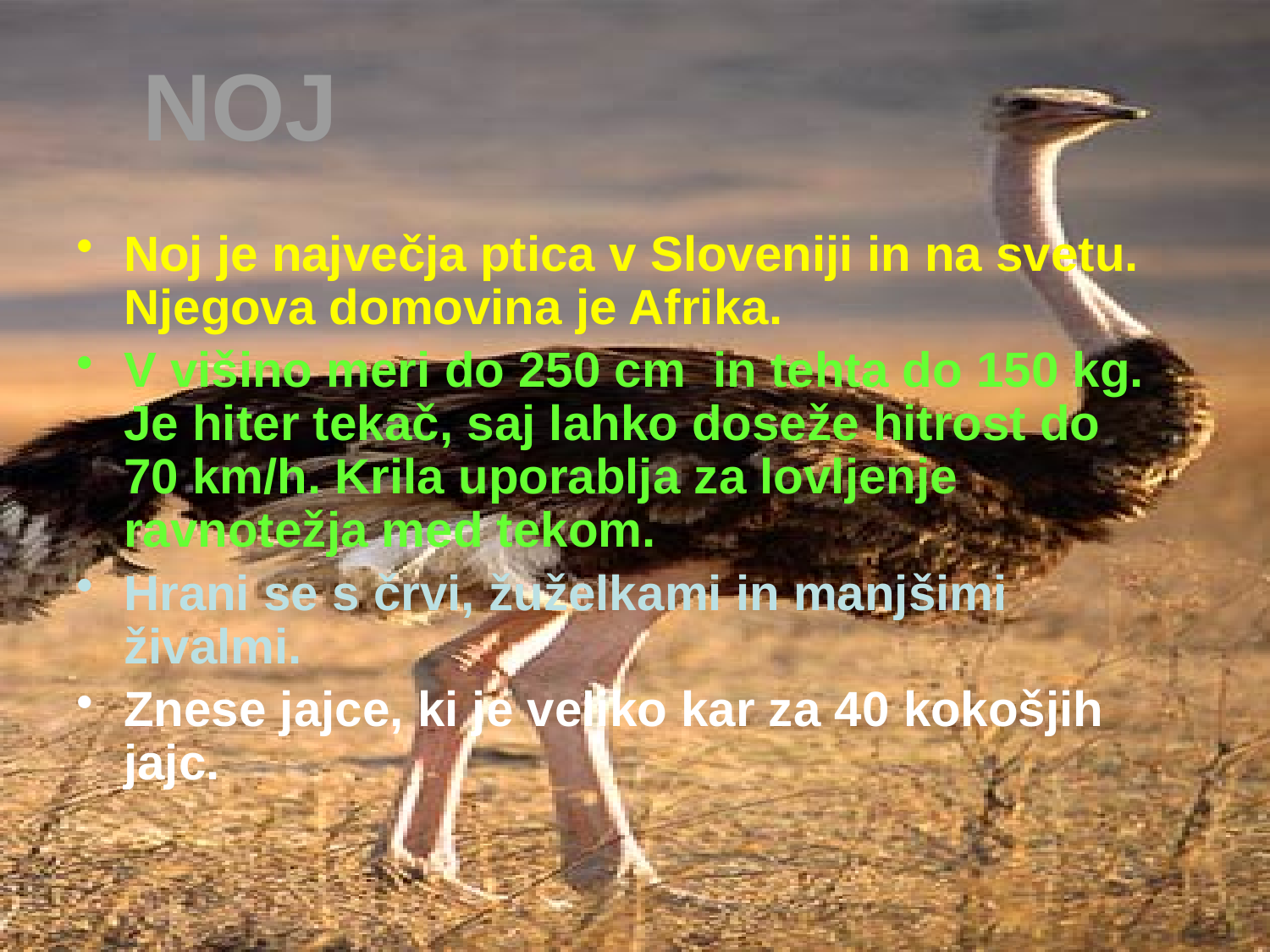

NOJ
Noj je največja ptica v Sloveniji in na svetu. Njegova domovina je Afrika.
V višino meri do 250 cm  in tehta do 150 kg. Je hiter tekač, saj lahko doseže hitrost do 70 km/h. Krila uporablja za lovljenje ravnotežja med tekom.
Hrani se s črvi, žuželkami in manjšimi živalmi.
Znese jajce, ki je veliko kar za 40 kokošjih jajc.